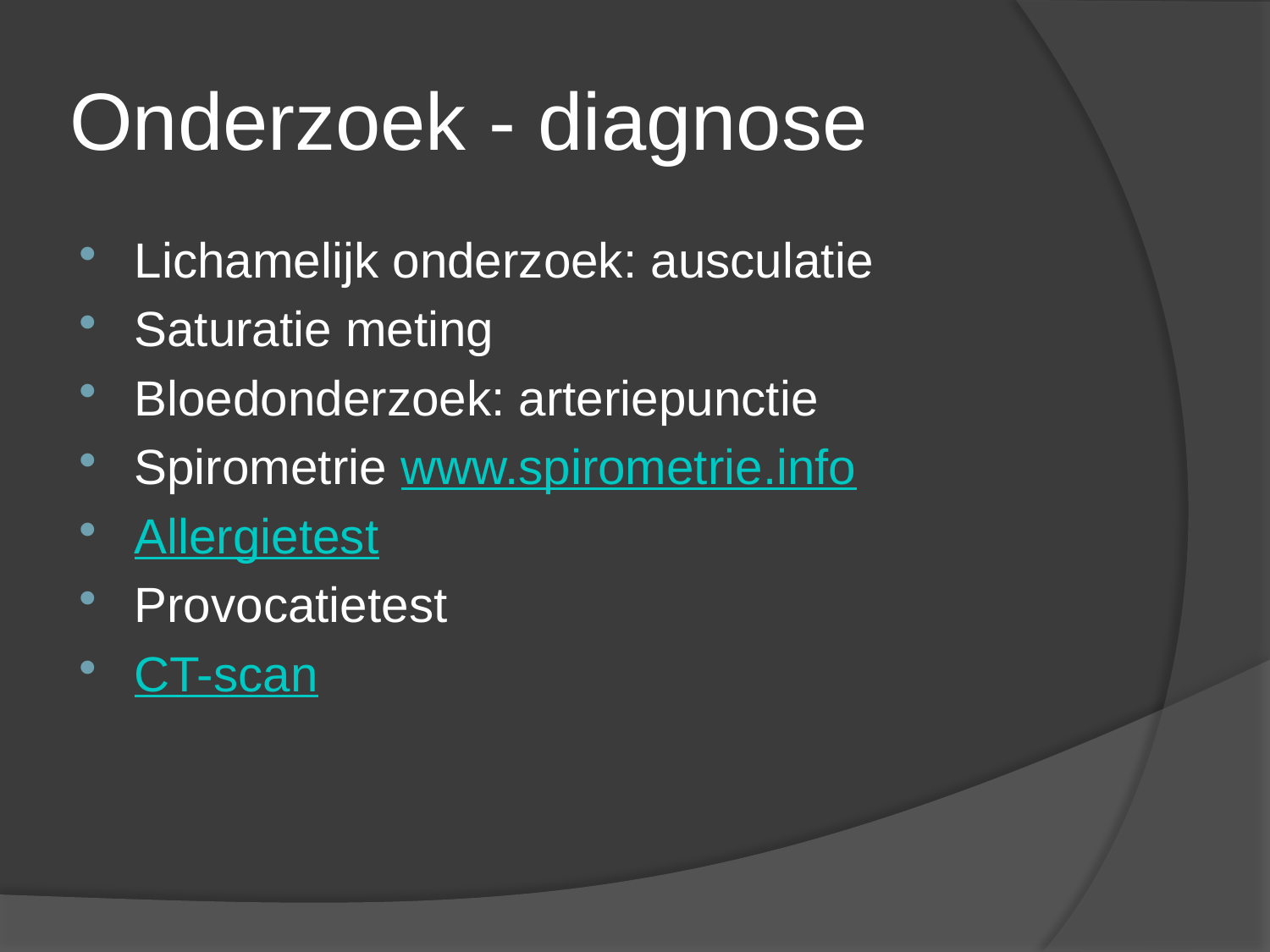

# Onderzoek - diagnose
Lichamelijk onderzoek: ausculatie
Saturatie meting
Bloedonderzoek: arteriepunctie
Spirometrie www.spirometrie.info
Allergietest
Provocatietest
CT-scan